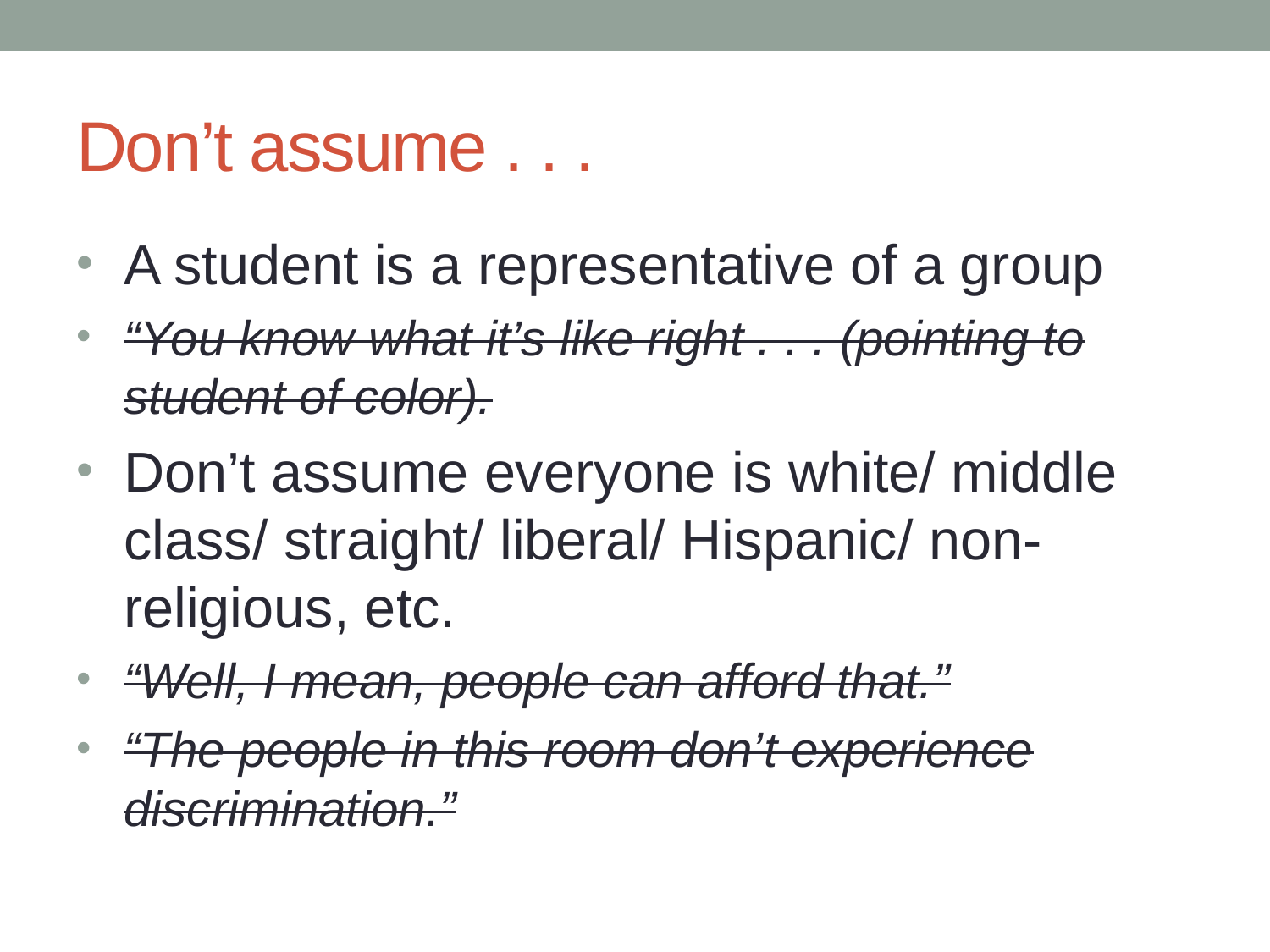

# Don’t assume . . .
A student is a representative of a group
“You know what it’s like right . . . (pointing to student of color).
Don’t assume everyone is white/ middle class/ straight/ liberal/ Hispanic/ non-religious, etc.
“Well, I mean, people can afford that.”
“The people in this room don’t experience discrimination.”